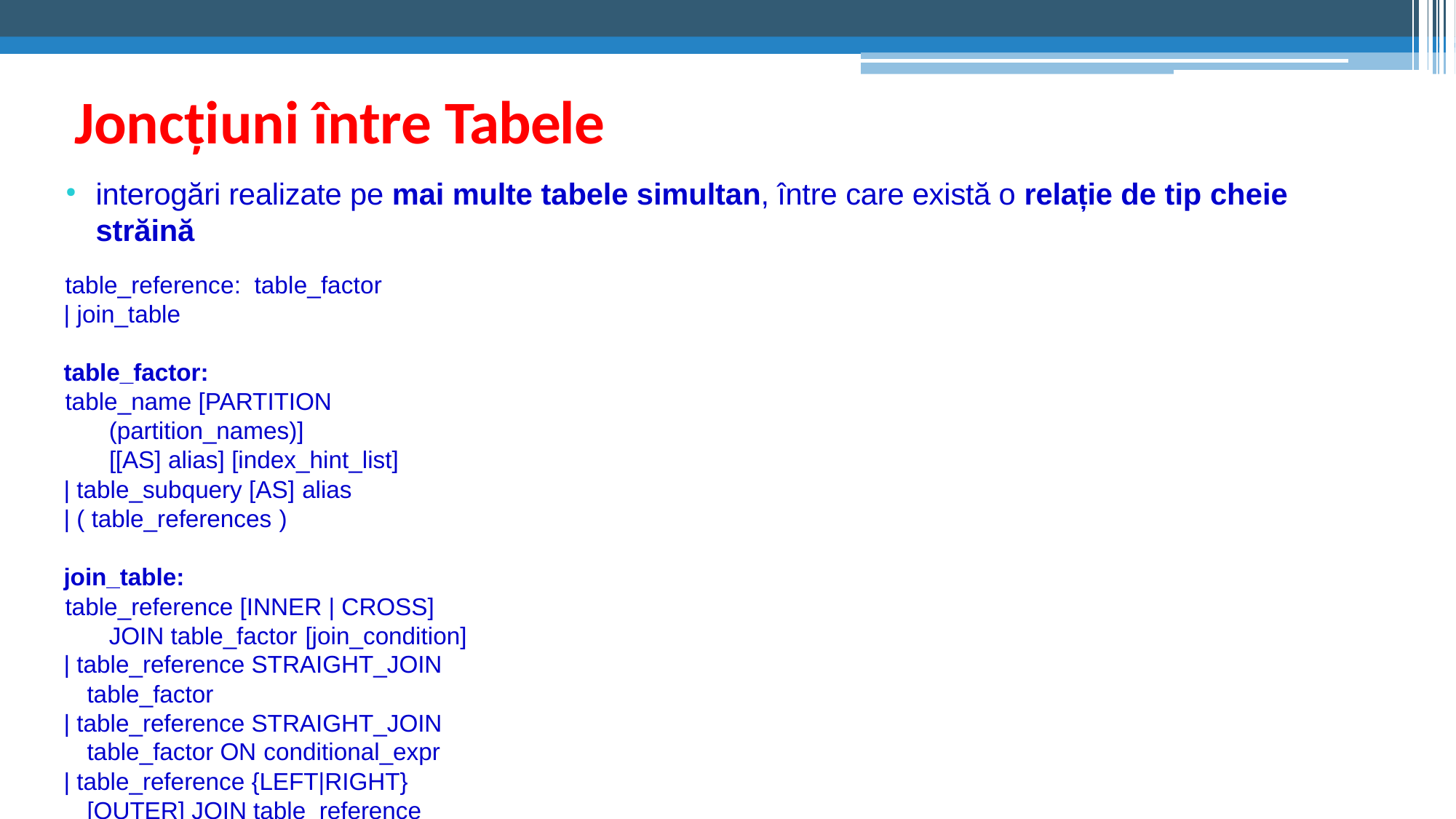

# Joncțiuni între Tabele
interogări realizate pe mai multe tabele simultan, între care există o relație de tip cheie străină
table_reference:  table_factor
| join_table

table_factor:
table_name [PARTITION (partition_names)]
[[AS] alias] [index_hint_list]
| table_subquery [AS] alias
| ( table_references )

join_table:
table_reference [INNER | CROSS] JOIN table_factor [join_condition]
| table_reference STRAIGHT_JOIN table_factor
| table_reference STRAIGHT_JOIN table_factor ON conditional_expr
| table_reference {LEFT|RIGHT} [OUTER] JOIN table_reference join_condition
| table_reference NATURAL [{LEFT|RIGHT} [OUTER]] JOIN table_factor

join_condition:
ON conditional_expr
| USING (column_list)